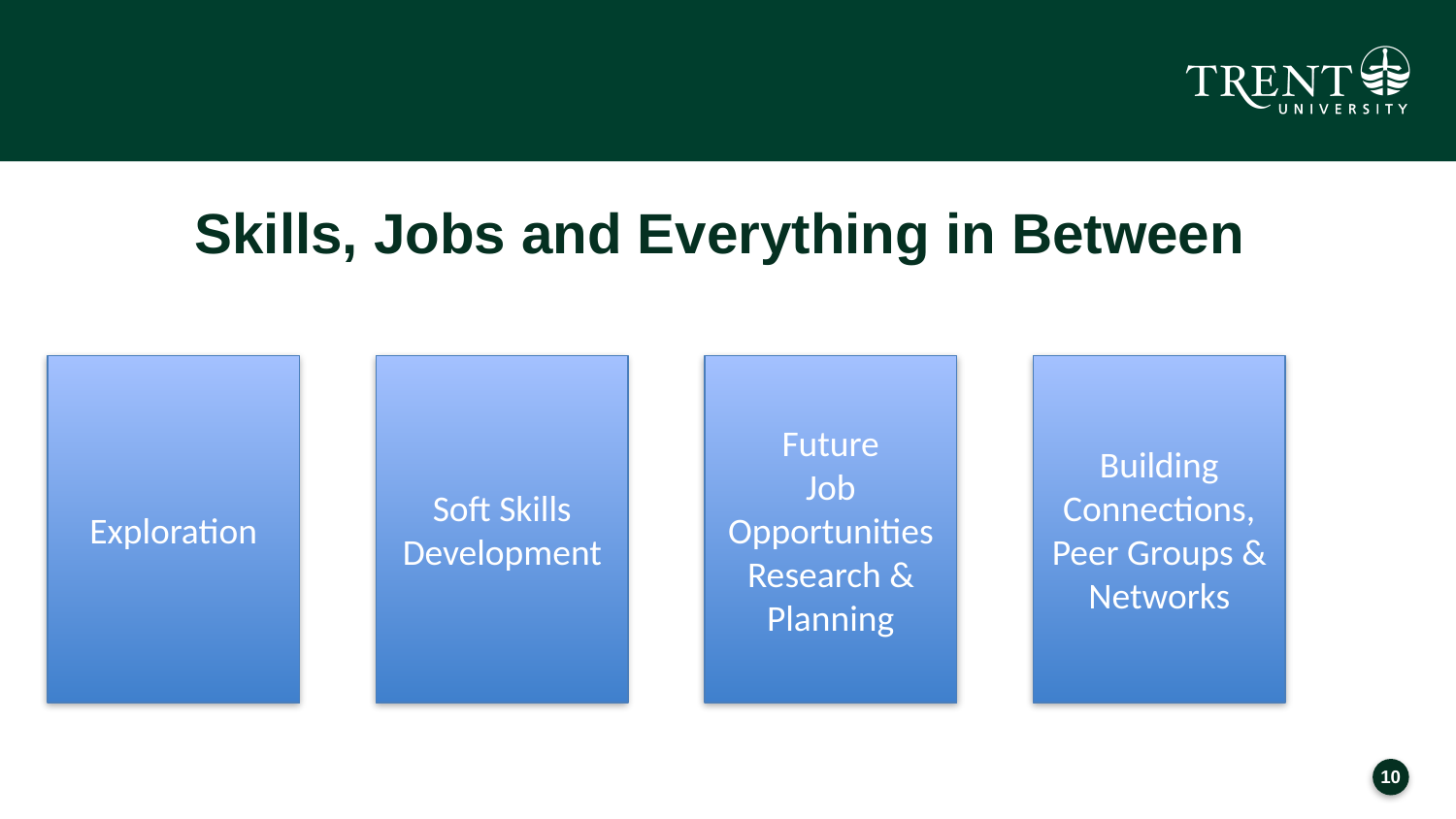

# Skills, Jobs and Everything in Between
Future
Job Opportunities
Research & Planning
Soft Skills
Development
Exploration
Building Connections, Peer Groups & Networks

10